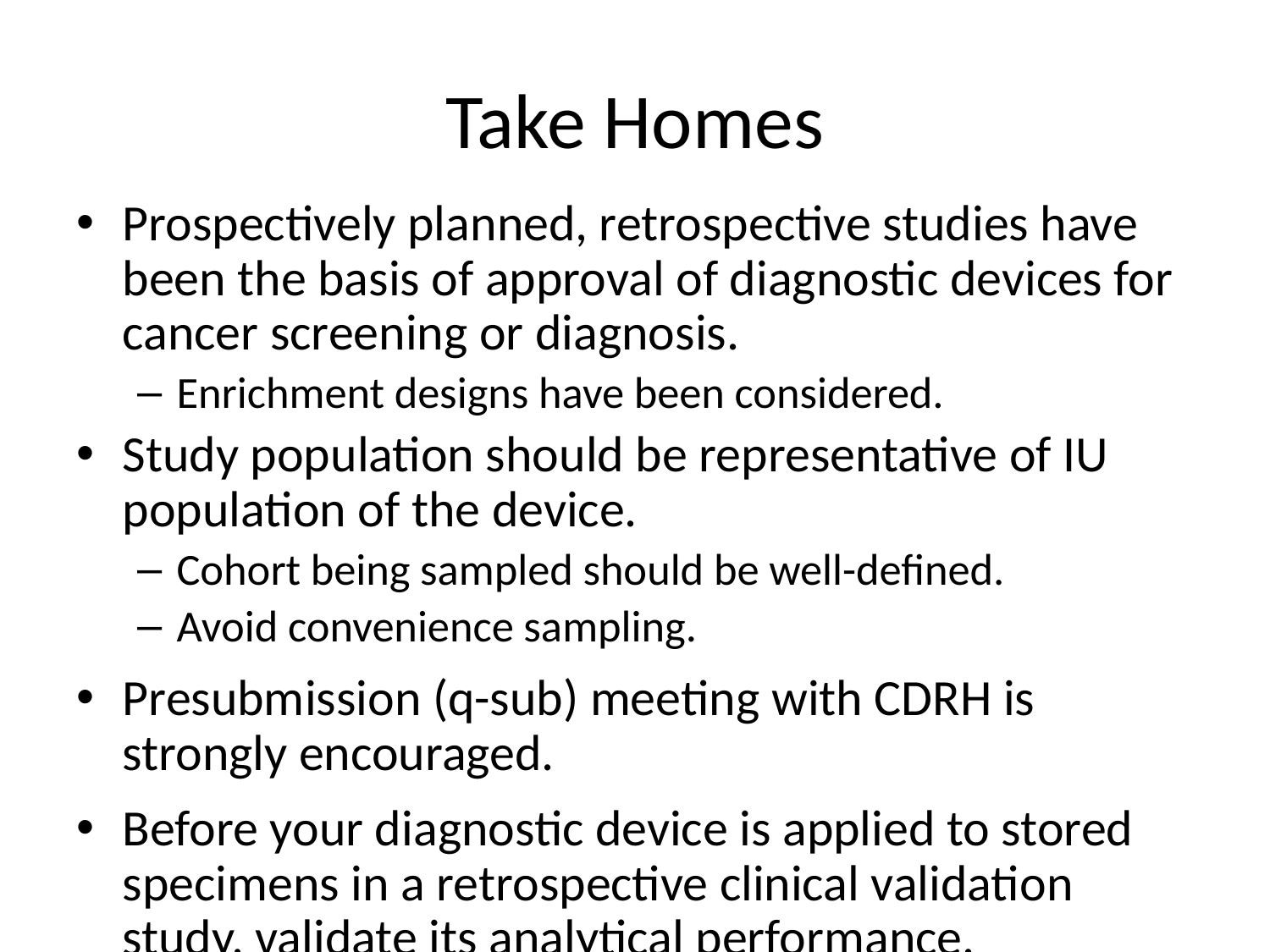

# Take Homes
Prospectively planned, retrospective studies have been the basis of approval of diagnostic devices for cancer screening or diagnosis.
Enrichment designs have been considered.
Study population should be representative of IU population of the device.
Cohort being sampled should be well-defined.
Avoid convenience sampling.
Presubmission (q-sub) meeting with CDRH is strongly encouraged.
Before your diagnostic device is applied to stored specimens in a retrospective clinical validation study, validate its analytical performance.